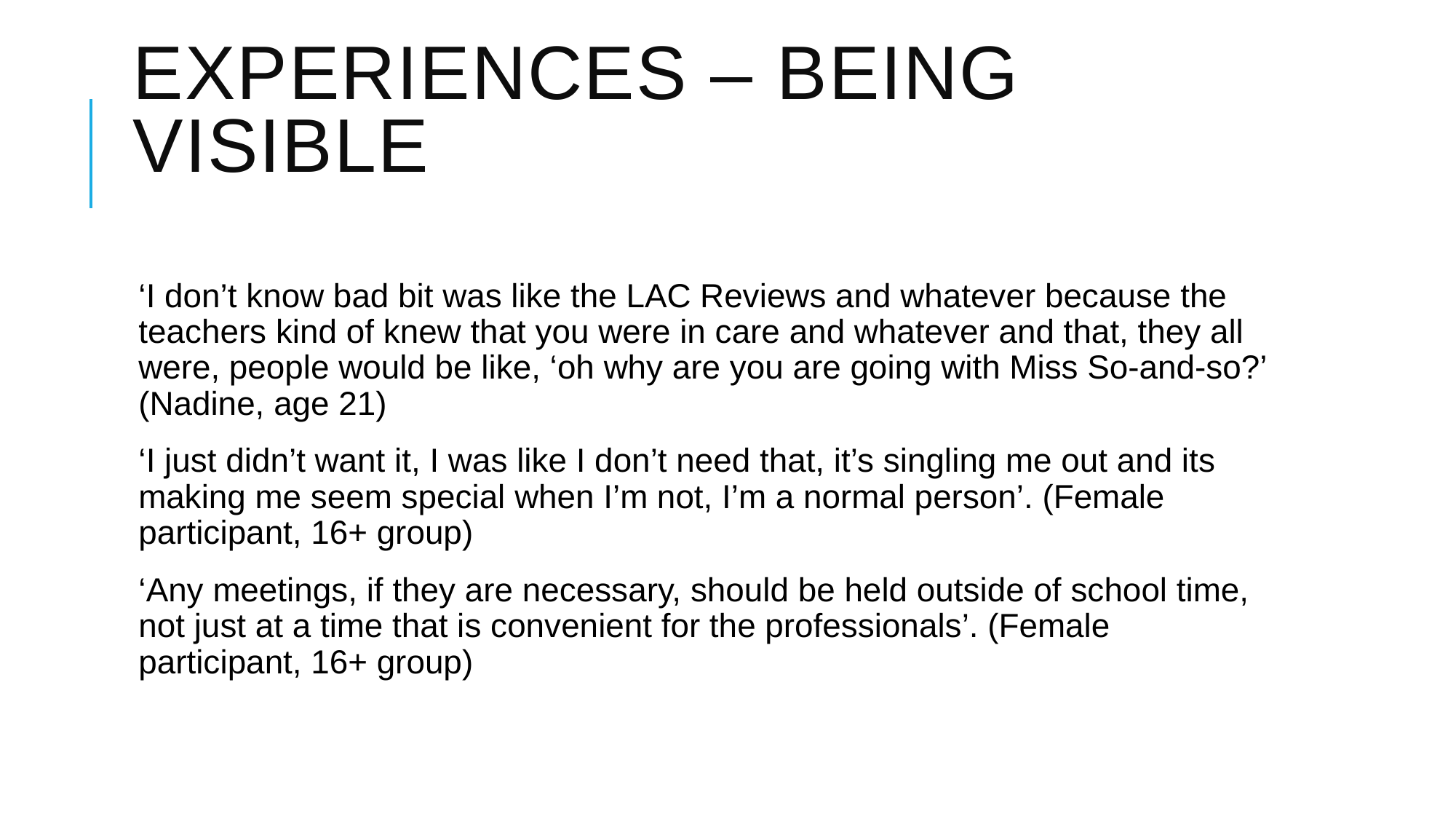

# Experiences – being visible
‘I don’t know bad bit was like the LAC Reviews and whatever because the teachers kind of knew that you were in care and whatever and that, they all were, people would be like, ‘oh why are you are going with Miss So-and-so?’ (Nadine, age 21)
‘I just didn’t want it, I was like I don’t need that, it’s singling me out and its making me seem special when I’m not, I’m a normal person’. (Female participant, 16+ group)
‘Any meetings, if they are necessary, should be held outside of school time, not just at a time that is convenient for the professionals’. (Female participant, 16+ group)